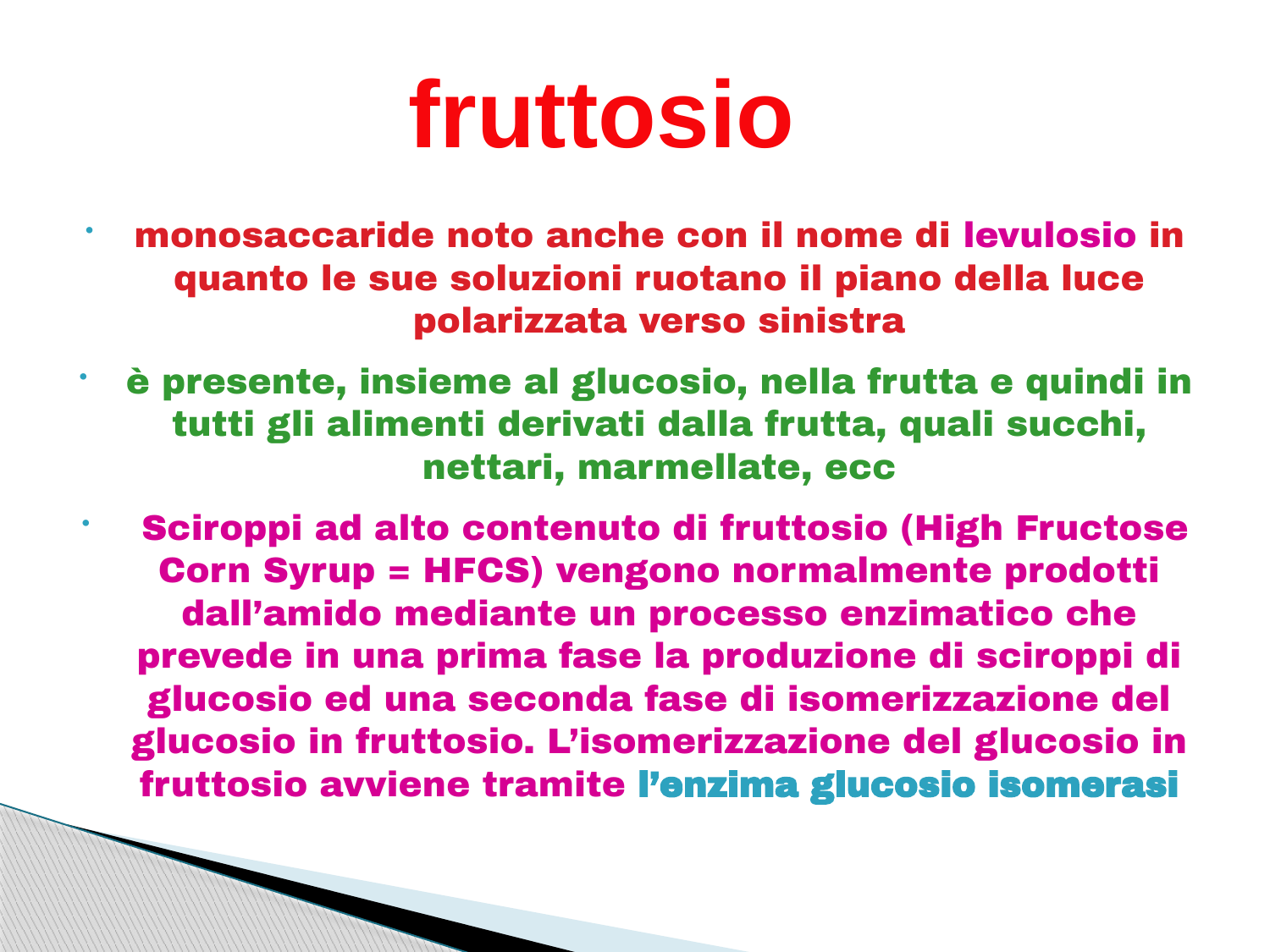

fruttosio
monosaccaride noto anche con il nome di levulosio in quanto le sue soluzioni ruotano il piano della luce polarizzata verso sinistra
è presente, insieme al glucosio, nella frutta e quindi in tutti gli alimenti derivati dalla frutta, quali succhi, nettari, marmellate, ecc
 Sciroppi ad alto contenuto di fruttosio (High Fructose Corn Syrup = HFCS) vengono normalmente prodotti dall’amido mediante un processo enzimatico che prevede in una prima fase la produzione di sciroppi di glucosio ed una seconda fase di isomerizzazione del glucosio in fruttosio. L’isomerizzazione del glucosio in fruttosio avviene tramite l’enzima glucosio isomerasi